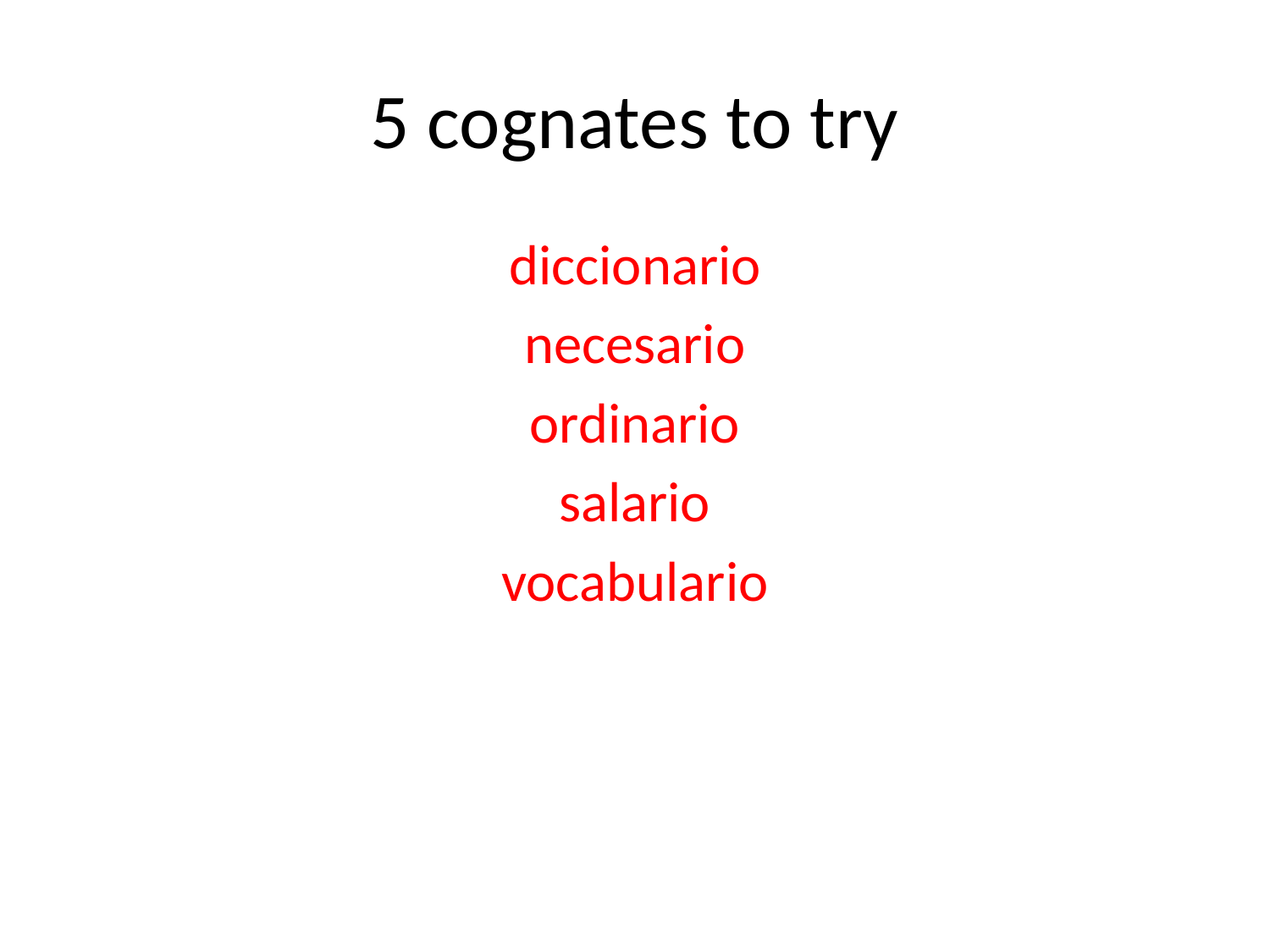

# 5 cognates to try
diccionario
necesario
ordinario
salario
vocabulario